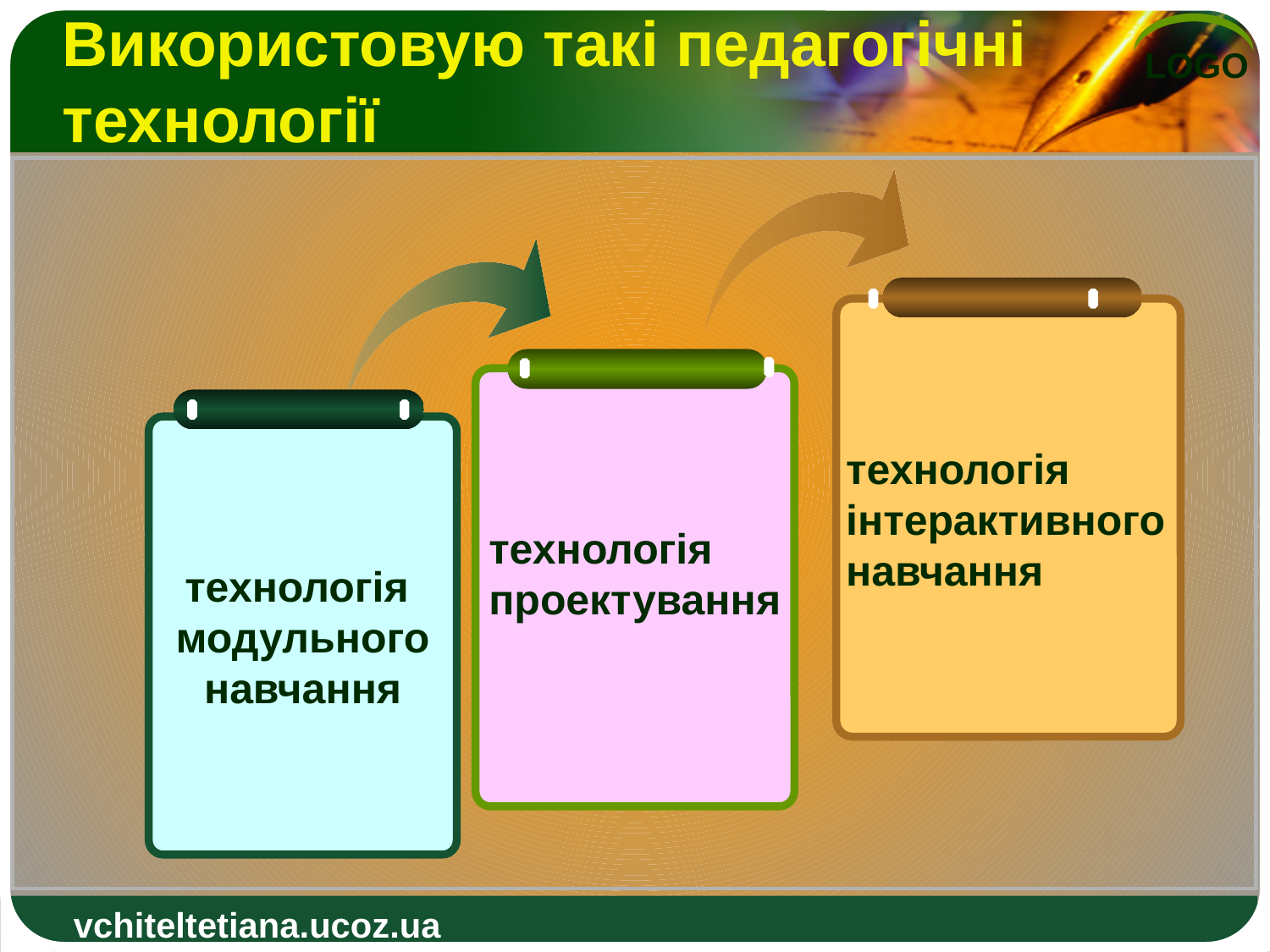

# Використовую такі педагогічні технології

технологія
модульного
навчання

технологія
інтерактивного
навчання
технологія
проектування
vchiteltetiana.ucoz.ua